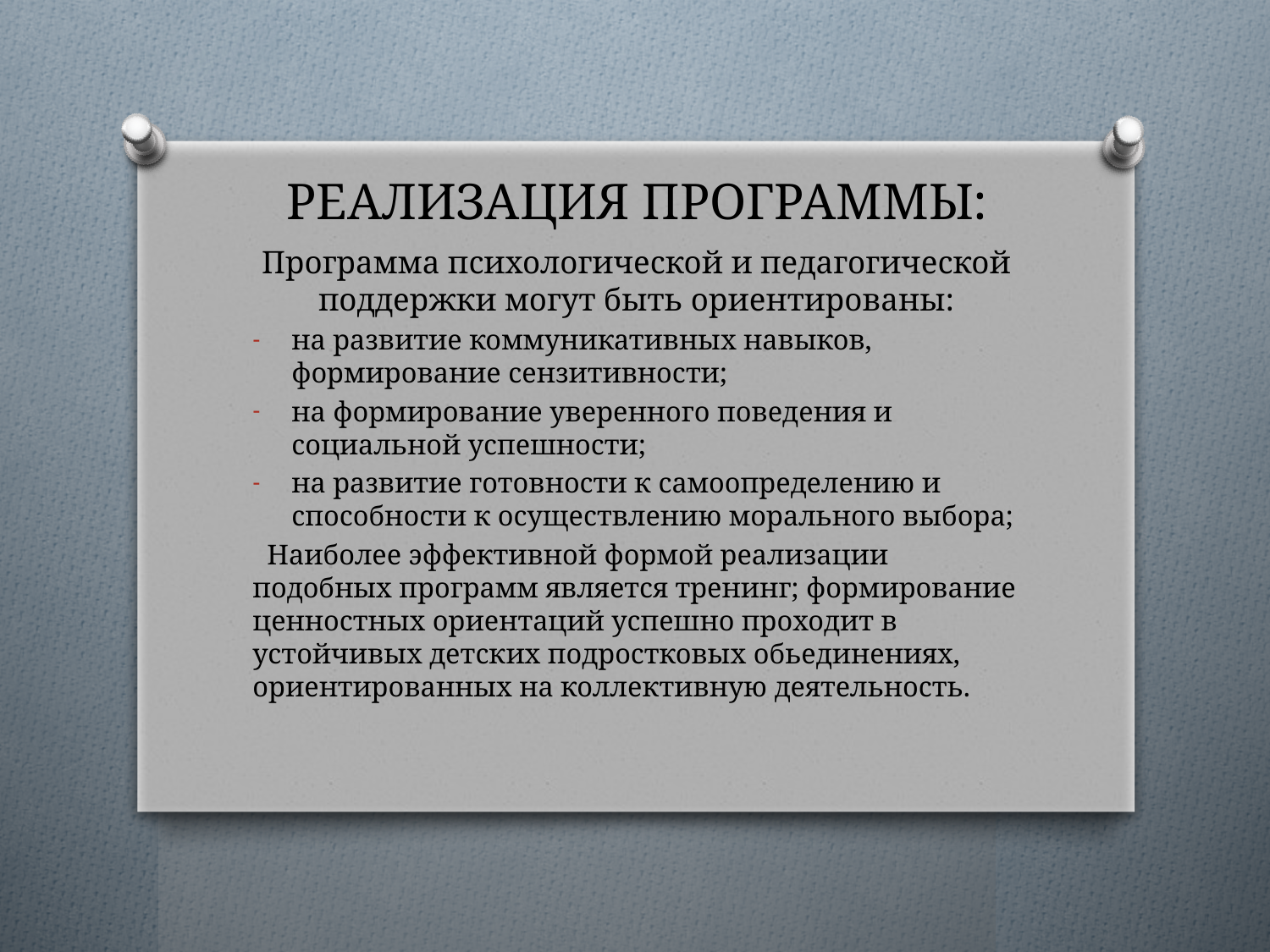

# РЕАЛИЗАЦИЯ ПРОГРАММЫ:
Программа психологической и педагогической поддержки могут быть ориентированы:
на развитие коммуникативных навыков, формирование сензитивности;
на формирование уверенного поведения и социальной успешности;
на развитие готовности к самоопределению и способности к осуществлению морального выбора;
  Наиболее эффективной формой реализации подобных программ является тренинг; формирование ценностных ориентаций успешно проходит в устойчивых детских подростковых обьединениях, ориентированных на коллективную деятельность.